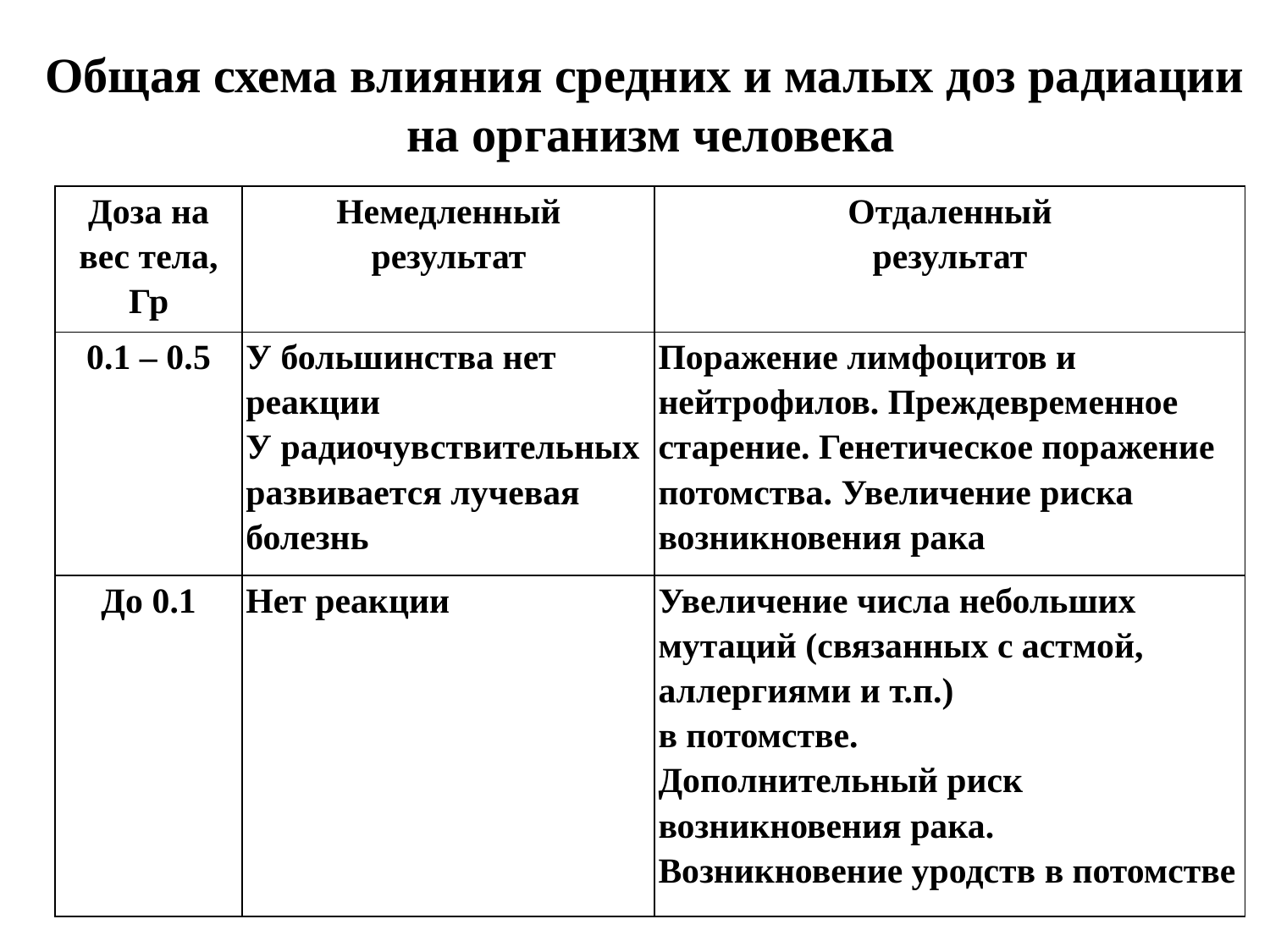

Общая схема влияния средних и малых доз радиации
 на организм человека
| Доза на вес тела, Гр | Немедленный результат | Отдаленный результат |
| --- | --- | --- |
| 0.1 – 0.5 | У большинства нет реакции У радиочувствительных развивается лучевая болезнь | Поражение лимфоцитов и нейтрофилов. Преждевременное старение. Генетическое поражение потомства. Увеличение риска возникновения рака |
| До 0.1 | Нет реакции | Увеличение числа небольших мутаций (связанных с астмой, аллергиями и т.п.) в потомстве. Дополнительный риск возникновения рака. Возникновение уродств в потомстве |